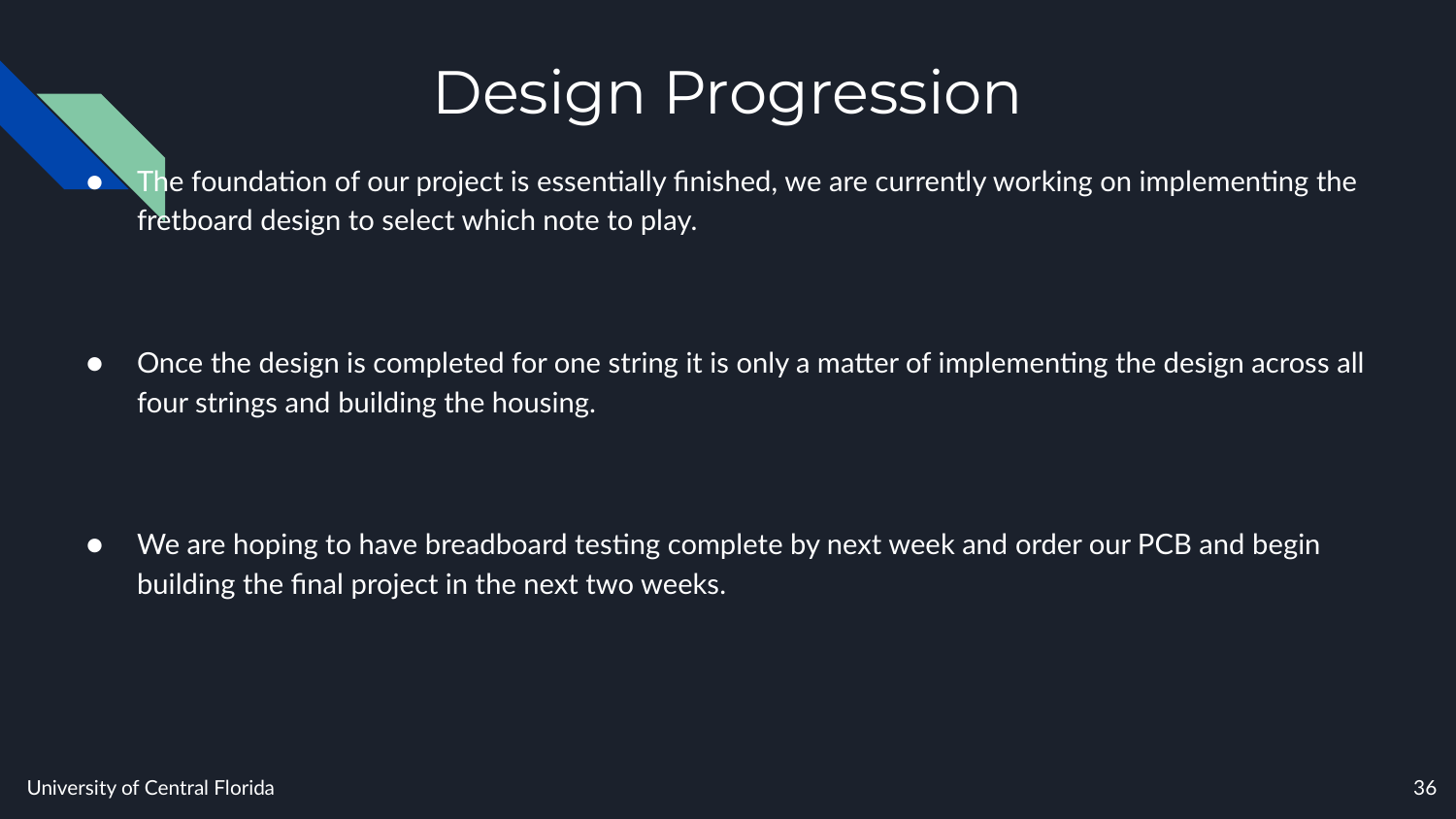

# Design Progression
The foundation of our project is essentially finished, we are currently working on implementing the fretboard design to select which note to play.

Once the design is completed for one string it is only a matter of implementing the design across all four strings and building the housing.

We are hoping to have breadboard testing complete by next week and order our PCB and begin building the final project in the next two weeks.

36
University of Central Florida